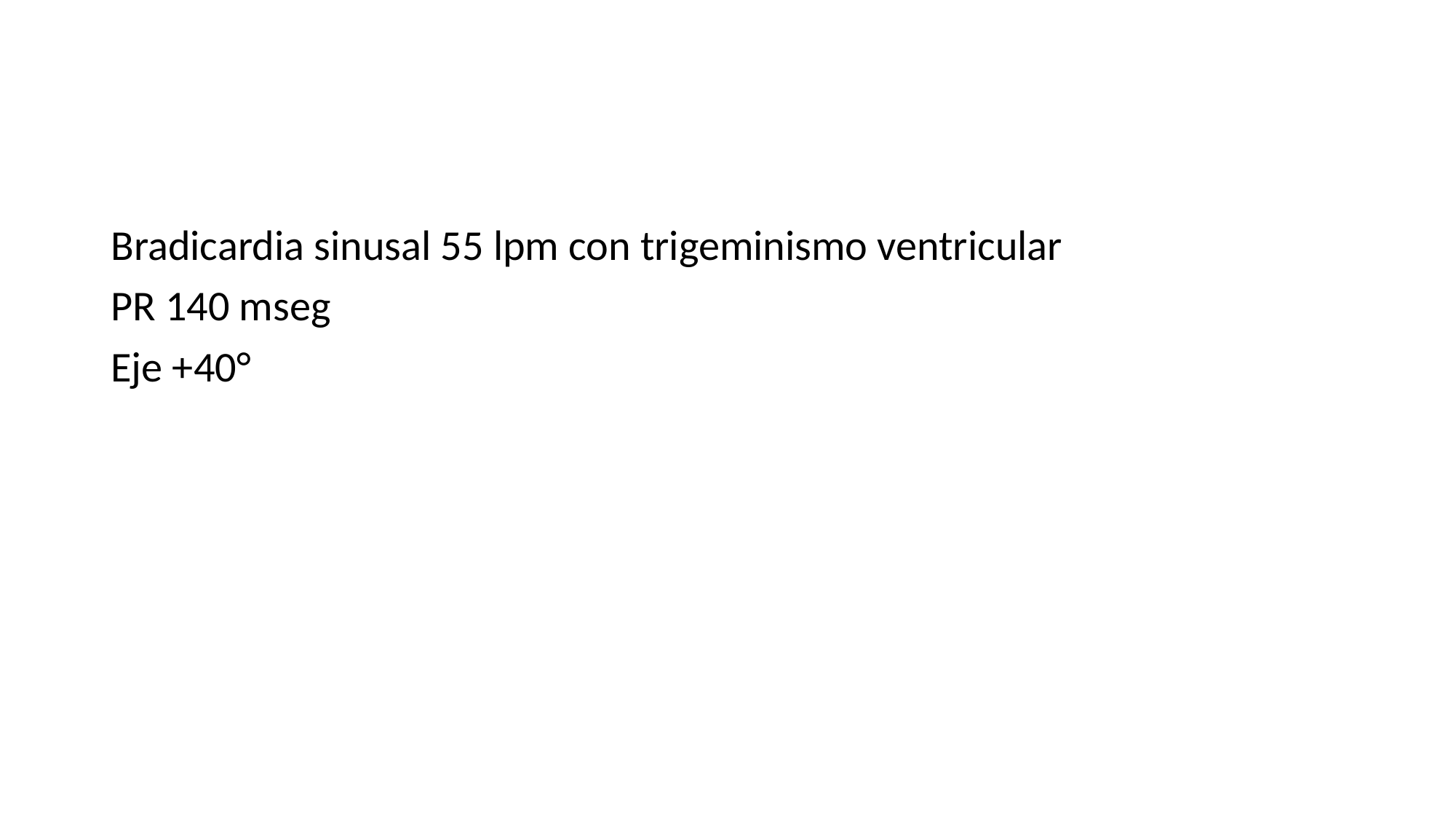

#
Bradicardia sinusal 55 lpm con trigeminismo ventricular
PR 140 mseg
Eje +40°